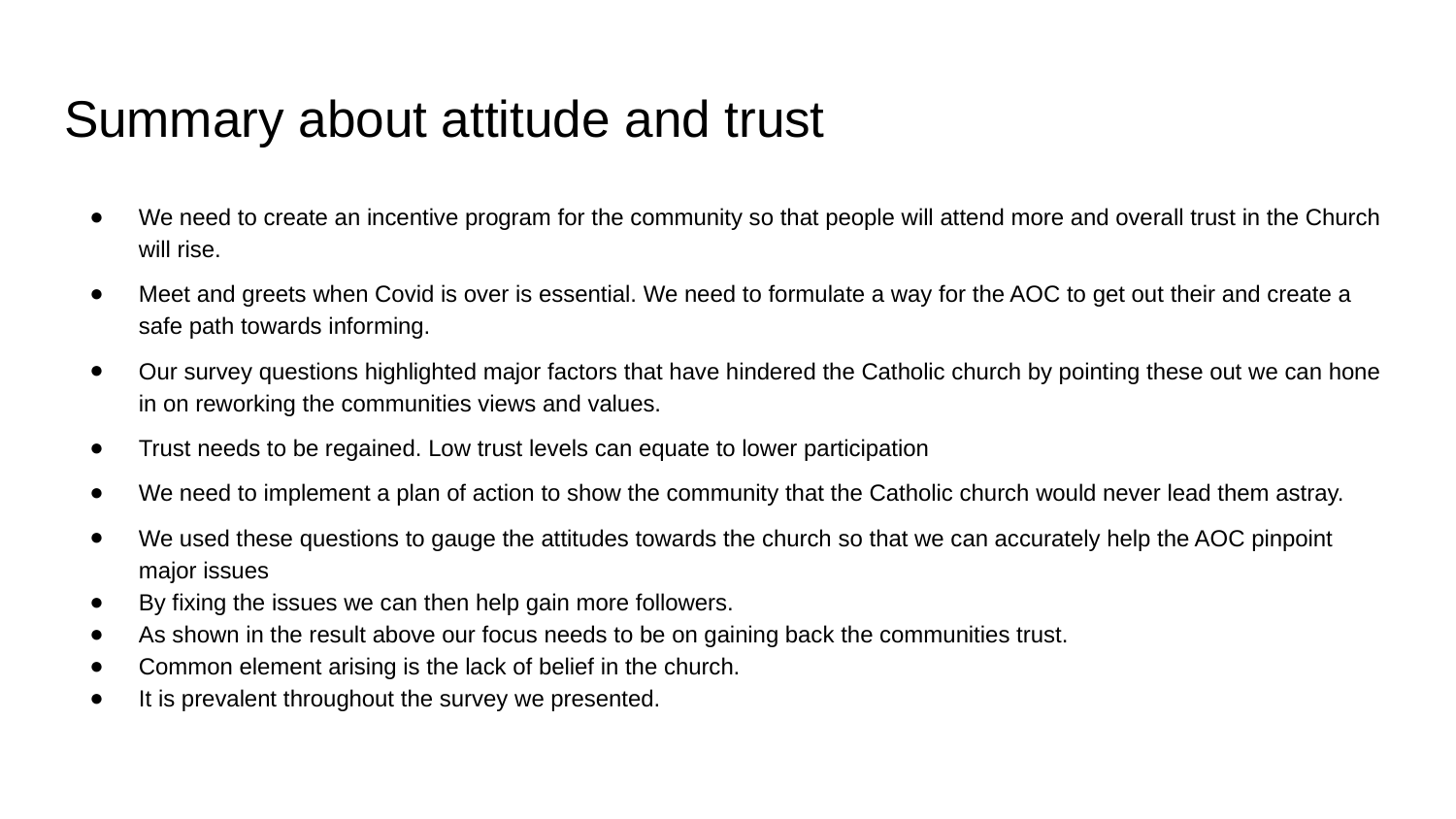

# Summary about attitude and trust
We need to create an incentive program for the community so that people will attend more and overall trust in the Church will rise.
Meet and greets when Covid is over is essential. We need to formulate a way for the AOC to get out their and create a safe path towards informing.
Our survey questions highlighted major factors that have hindered the Catholic church by pointing these out we can hone in on reworking the communities views and values.
Trust needs to be regained. Low trust levels can equate to lower participation
We need to implement a plan of action to show the community that the Catholic church would never lead them astray.
We used these questions to gauge the attitudes towards the church so that we can accurately help the AOC pinpoint major issues
By fixing the issues we can then help gain more followers.
As shown in the result above our focus needs to be on gaining back the communities trust.
Common element arising is the lack of belief in the church.
It is prevalent throughout the survey we presented.